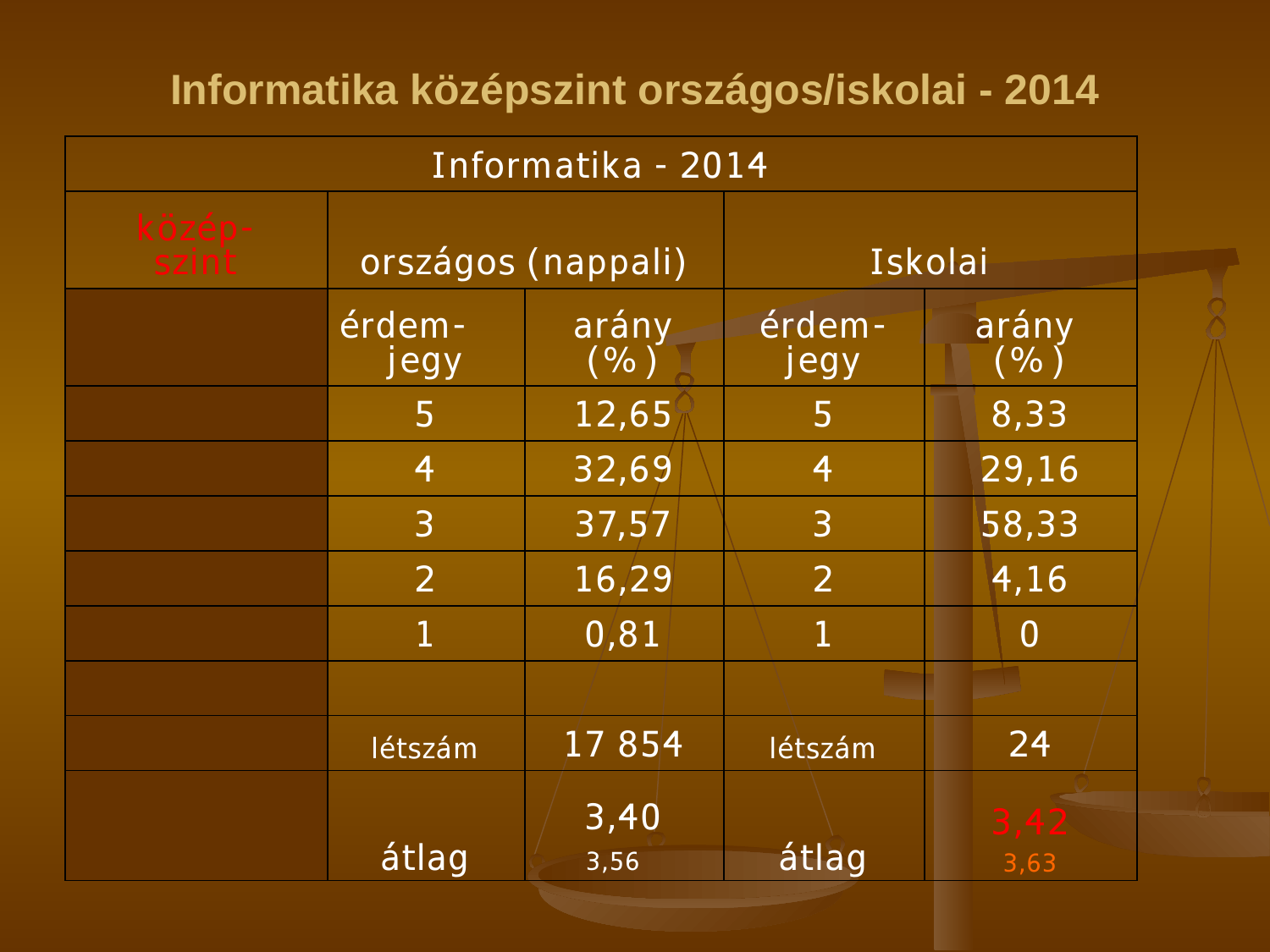

# Informatika középszint országos/iskolai - 2014
| Informatika - 2014 |  |  |  |  |
| --- | --- | --- | --- | --- |
| közép- szint | országos (nappali) |  | Iskolai |  |
|  | érdem- jegy | arány (%) | érdem- jegy | arány (%) |
|  | 5 | 12,65 | 5 | 8,33 |
|  | 4 | 32,69 | 4 | 29,16 |
|  | 3 | 37,57 | 3 | 58,33 |
|  | 2 | 16,29 | 2 | 4,16 |
|  | 1 | 0,81 | 1 | 0 |
|  |  |  |  |  |
|  | létszám | 17 854 | létszám | 24 |
|  | átlag | 3,40 3,56 | átlag | 3,42 3,63 |